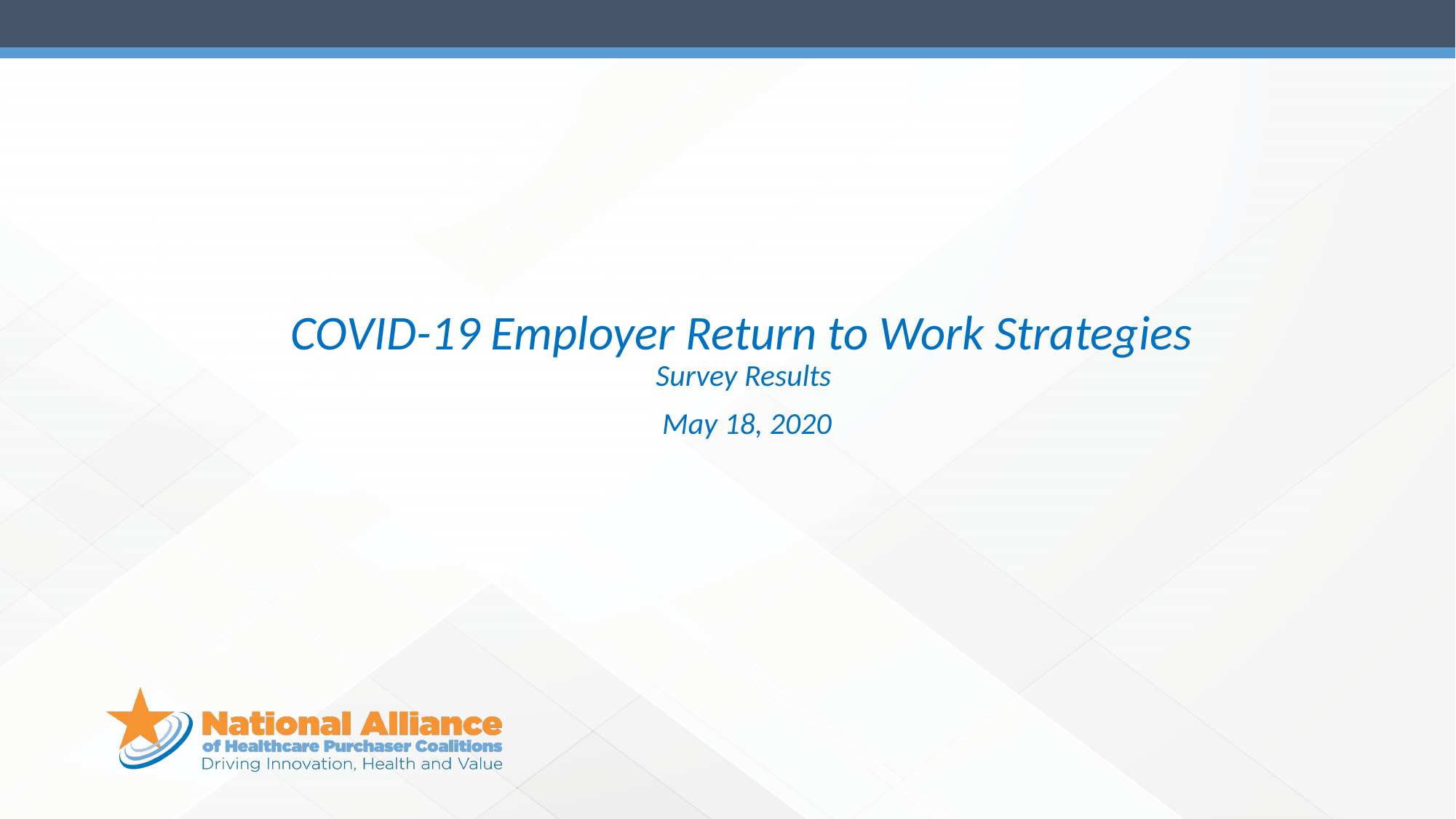

COVID-19 Employer Return to Work Strategies
Survey Results
May 18, 2020